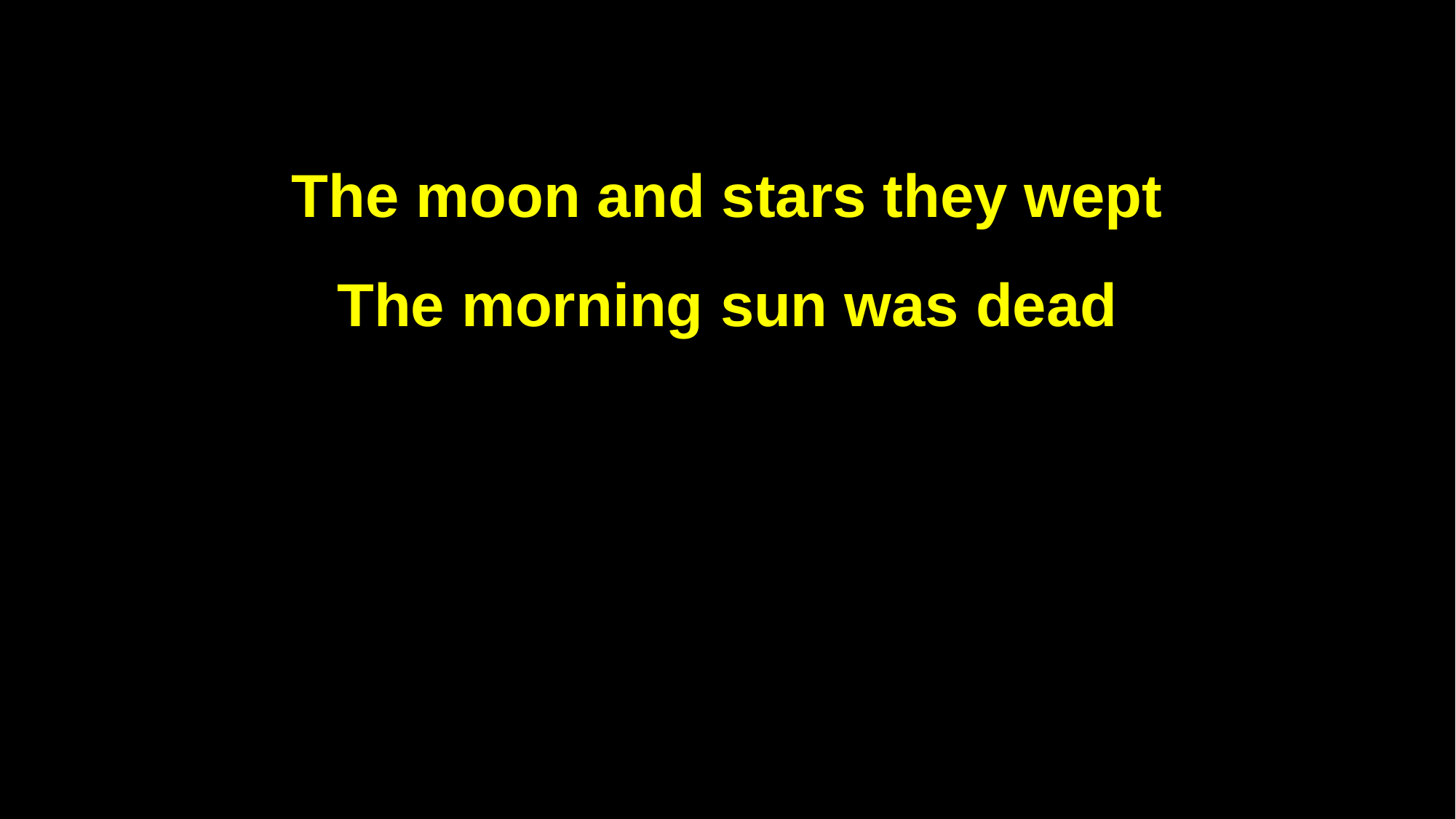

The moon and stars they wept
The morning sun was dead